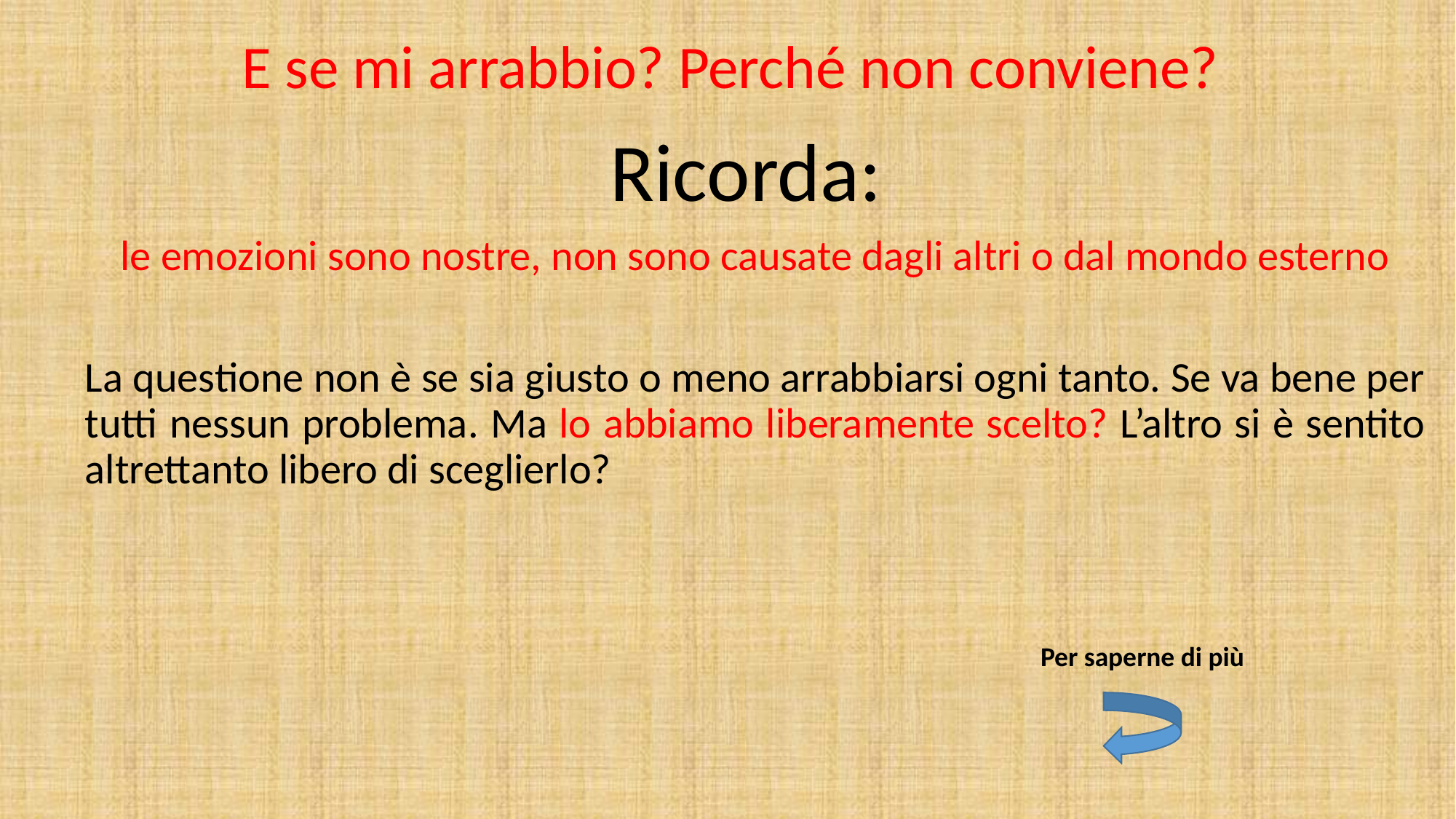

# E se mi arrabbio? Perché non conviene?
Ricorda:
le emozioni sono nostre, non sono causate dagli altri o dal mondo esterno

La questione non è se sia giusto o meno arrabbiarsi ogni tanto. Se va bene per tutti nessun problema. Ma lo abbiamo liberamente scelto? L’altro si è sentito altrettanto libero di sceglierlo?

Per saperne di più